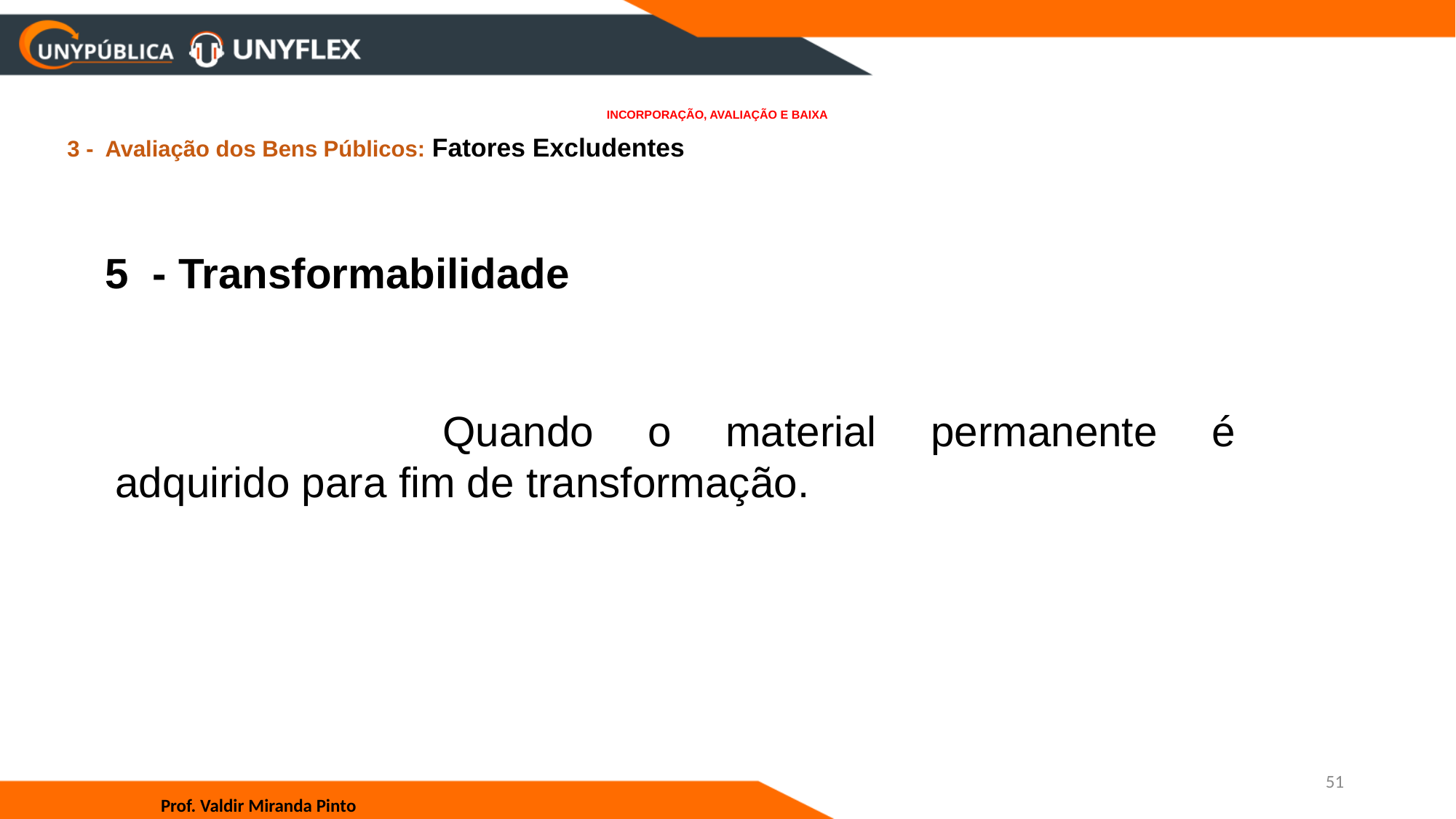

# INCORPORAÇÃO, AVALIAÇÃO E BAIXA 3 -  Avaliação dos Bens Públicos: Fatores Excludentes
5  - Transformabilidade
				Quando o material permanente é adquirido para fim de transformação.
51
Prof. Valdir Miranda Pinto